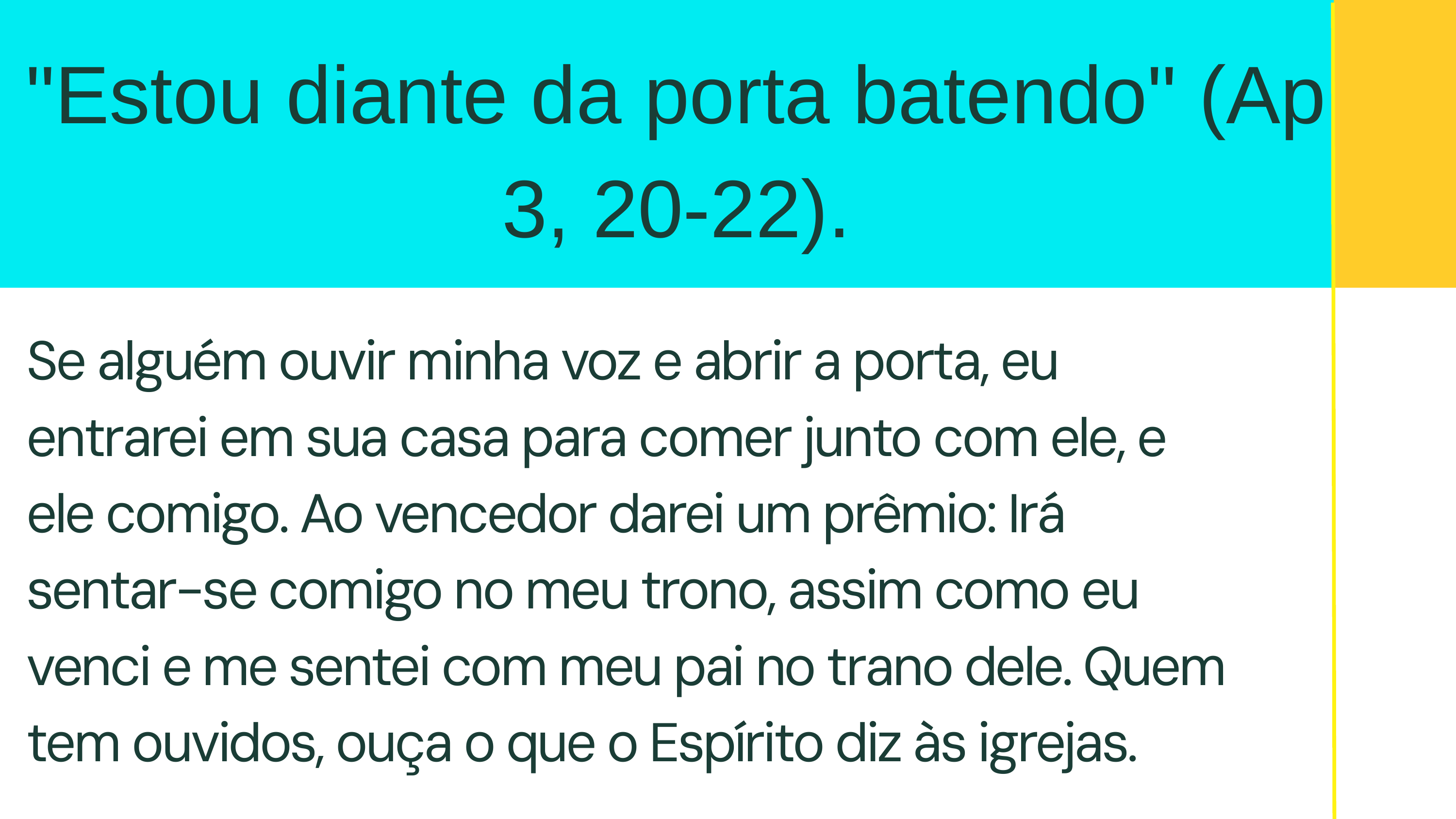

"Estou diante da porta batendo" (Ap 3, 20-22).
Se alguém ouvir minha voz e abrir a porta, eu entrarei em sua casa para comer junto com ele, e ele comigo. Ao vencedor darei um prêmio: Irá sentar-se comigo no meu trono, assim como eu venci e me sentei com meu pai no trano dele. Quem tem ouvidos, ouça o que o Espírito diz às igrejas.